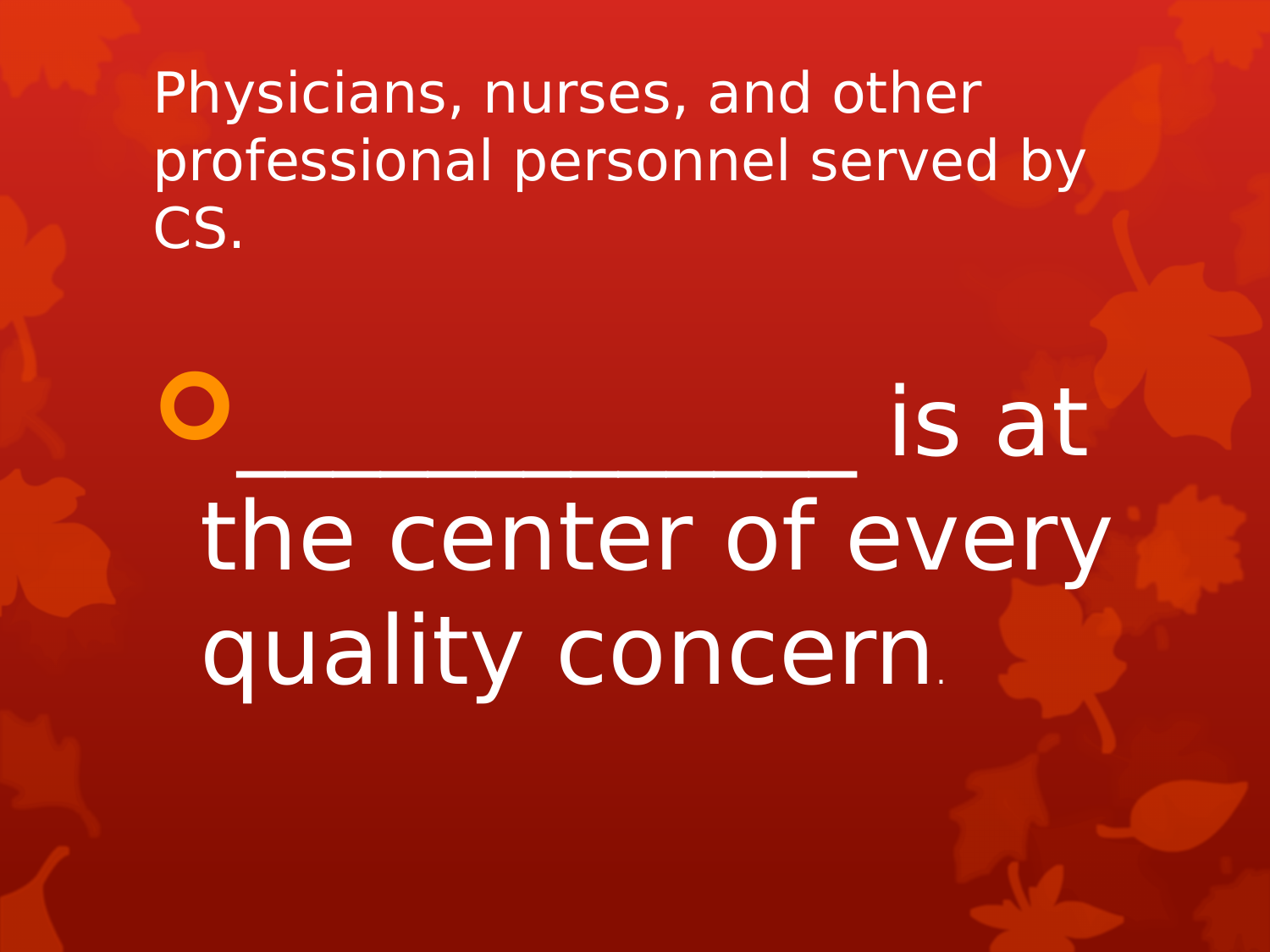

# Physicians, nurses, and other professional personnel served by CS.
_____________ is at the center of every quality concern.